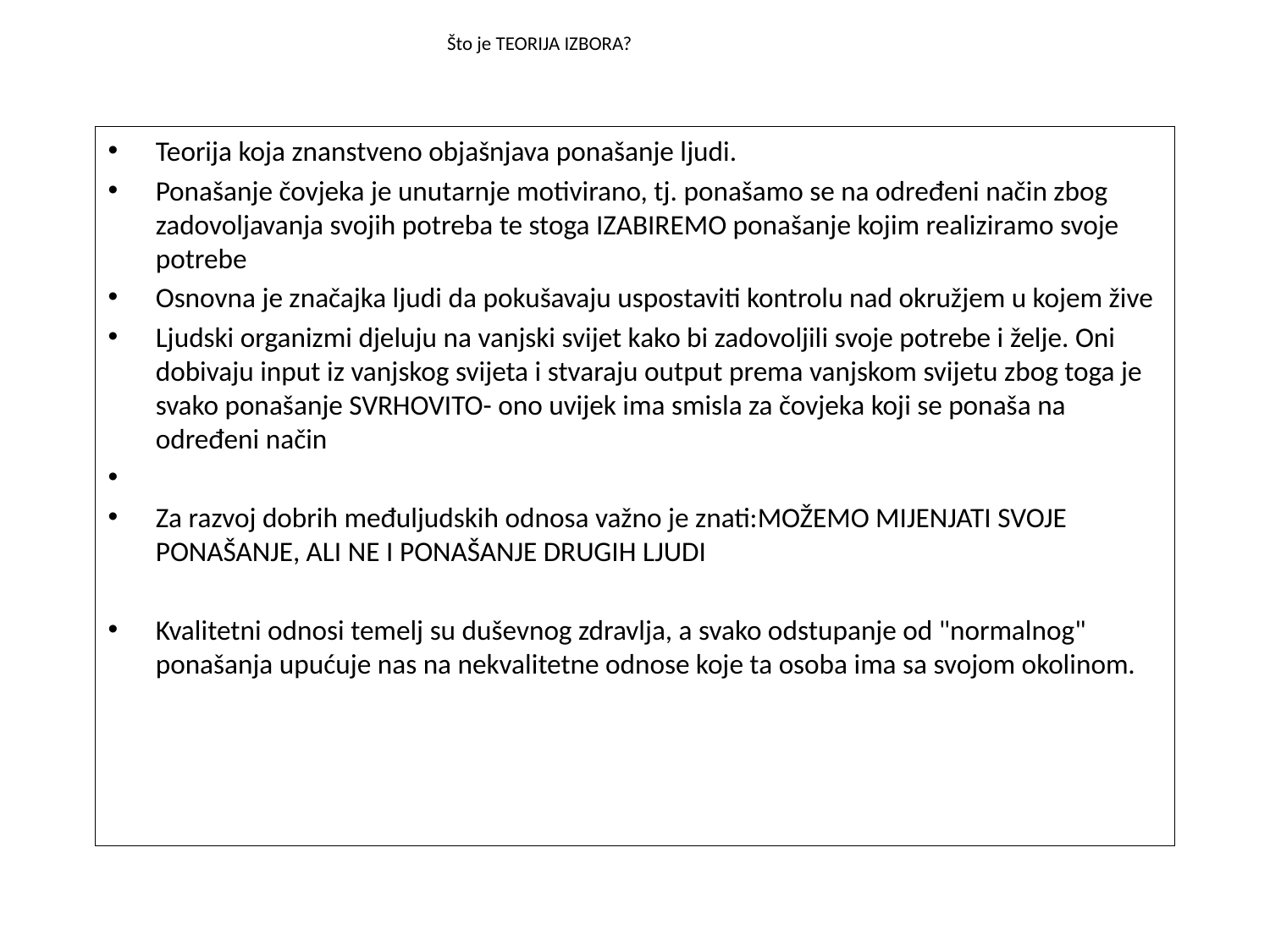

# Što je TEORIJA IZBORA?
Teorija koja znanstveno objašnjava ponašanje ljudi.
Ponašanje čovjeka je unutarnje motivirano, tj. ponašamo se na određeni način zbog zadovoljavanja svojih potreba te stoga IZABIREMO ponašanje kojim realiziramo svoje potrebe
Osnovna je značajka ljudi da pokušavaju uspostaviti kontrolu nad okružjem u kojem žive
Ljudski organizmi djeluju na vanjski svijet kako bi zadovoljili svoje potrebe i želje. Oni dobivaju input iz vanjskog svijeta i stvaraju output prema vanjskom svijetu zbog toga je svako ponašanje SVRHOVITO- ono uvijek ima smisla za čovjeka koji se ponaša na određeni način

Za razvoj dobrih međuljudskih odnosa važno je znati:MOŽEMO MIJENJATI SVOJE PONAŠANJE, ALI NE I PONAŠANJE DRUGIH LJUDI

Kvalitetni odnosi temelj su duševnog zdravlja, a svako odstupanje od "normalnog" ponašanja upućuje nas na nekvalitetne odnose koje ta osoba ima sa svojom okolinom.